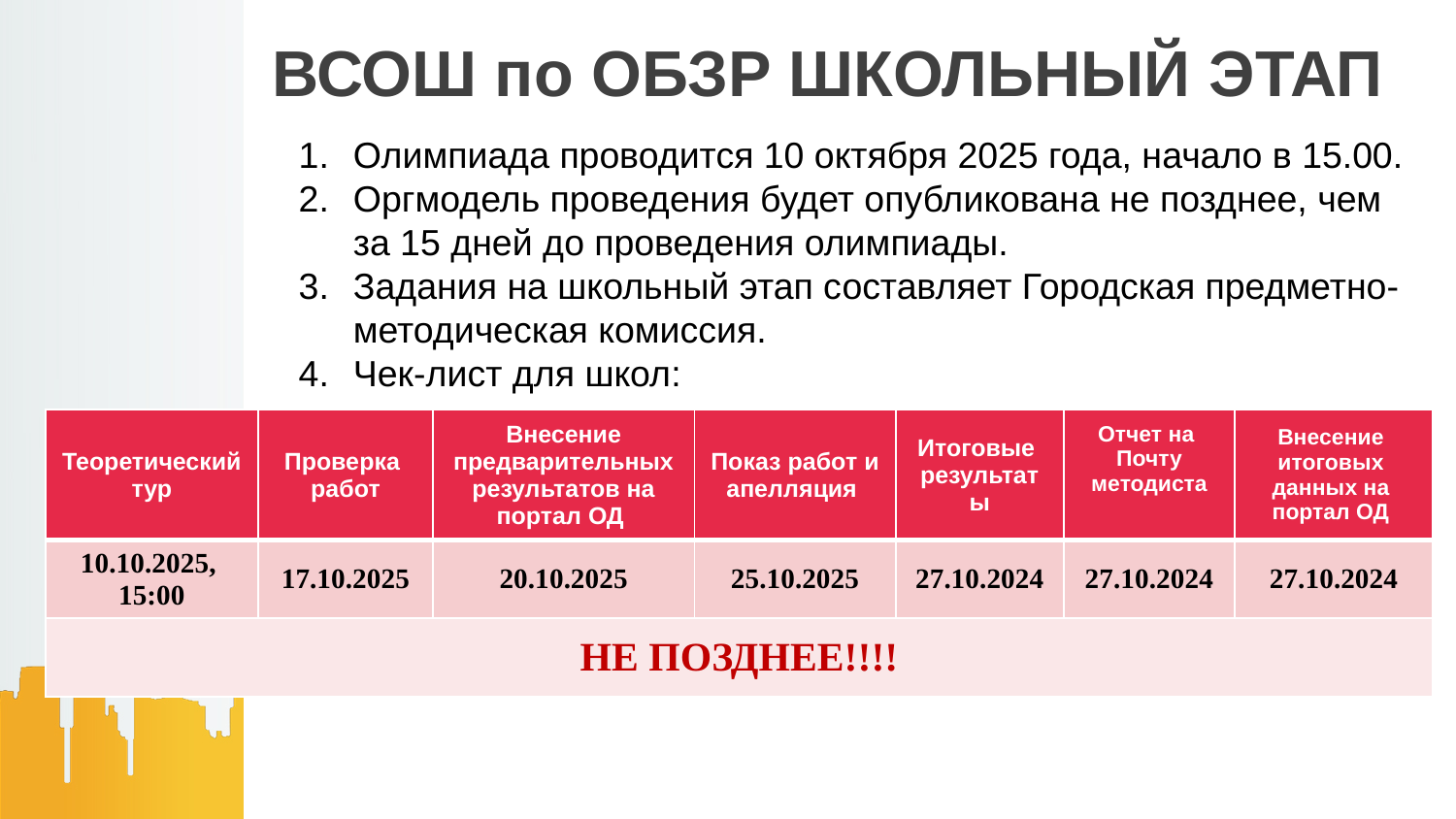

# ВСОШ по ОБЗР ШКОЛЬНЫЙ ЭТАП
Олимпиада проводится 10 октября 2025 года, начало в 15.00.
Оргмодель проведения будет опубликована не позднее, чем за 15 дней до проведения олимпиады.
Задания на школьный этап составляет Городская предметно-методическая комиссия.
Чек-лист для школ:
| Теоретический тур | Проверка работ | Внесение предварительных результатов на портал ОД | Показ работ и апелляция | Итоговые результаты | Отчет на Почту методиста | Внесение итоговых данных на портал ОД |
| --- | --- | --- | --- | --- | --- | --- |
| 10.10.2025, 15:00 | 17.10.2025 | 20.10.2025 | 25.10.2025 | 27.10.2024 | 27.10.2024 | 27.10.2024 |
| НЕ ПОЗДНЕЕ!!!! |  |  |  |  |  |  |